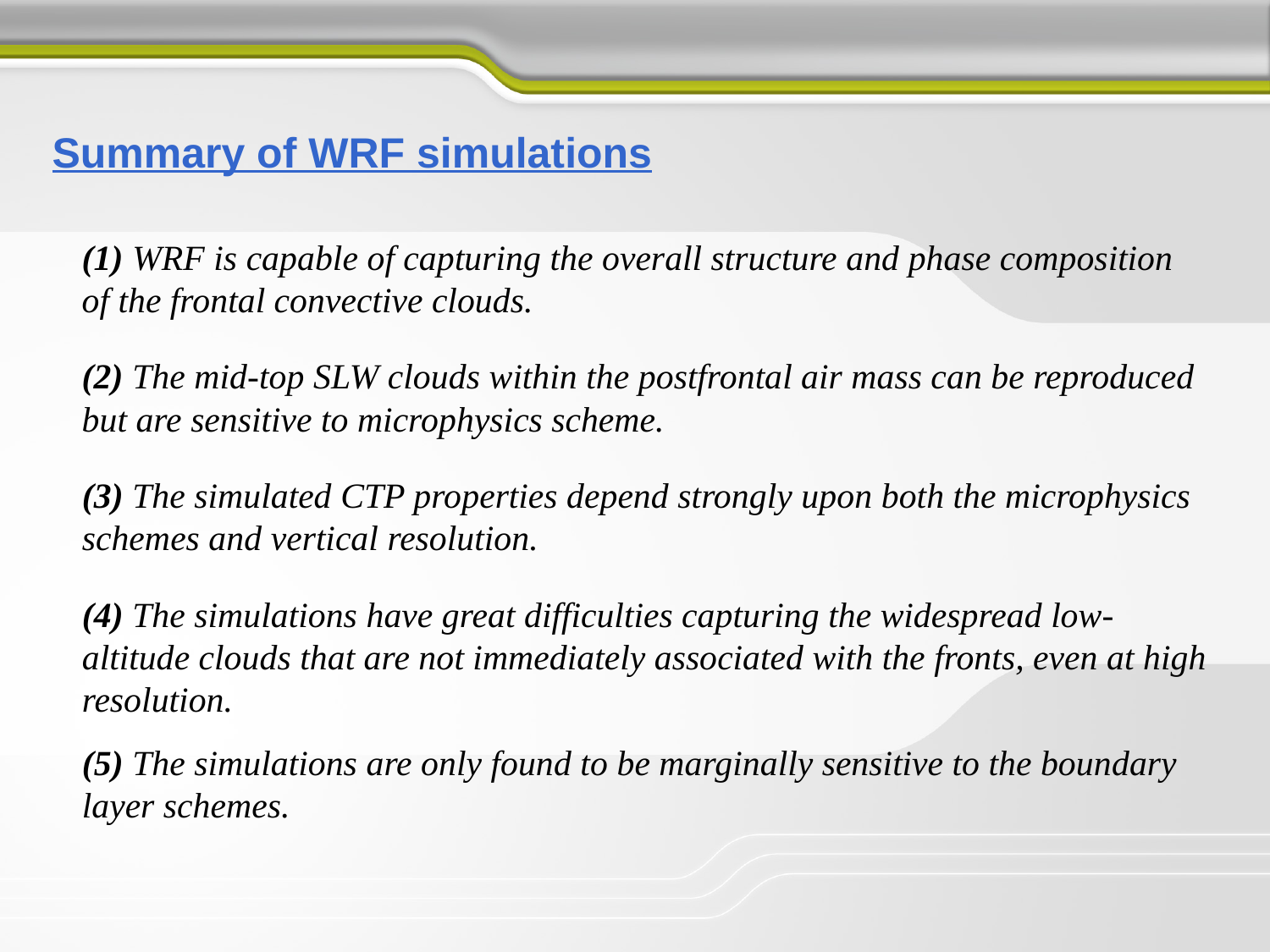

Summary of WRF simulations
(1) WRF is capable of capturing the overall structure and phase composition of the frontal convective clouds.
(2) The mid-top SLW clouds within the postfrontal air mass can be reproduced but are sensitive to microphysics scheme.
(3) The simulated CTP properties depend strongly upon both the microphysics schemes and vertical resolution.
(4) The simulations have great difficulties capturing the widespread low-altitude clouds that are not immediately associated with the fronts, even at high resolution.
(5) The simulations are only found to be marginally sensitive to the boundary layer schemes.